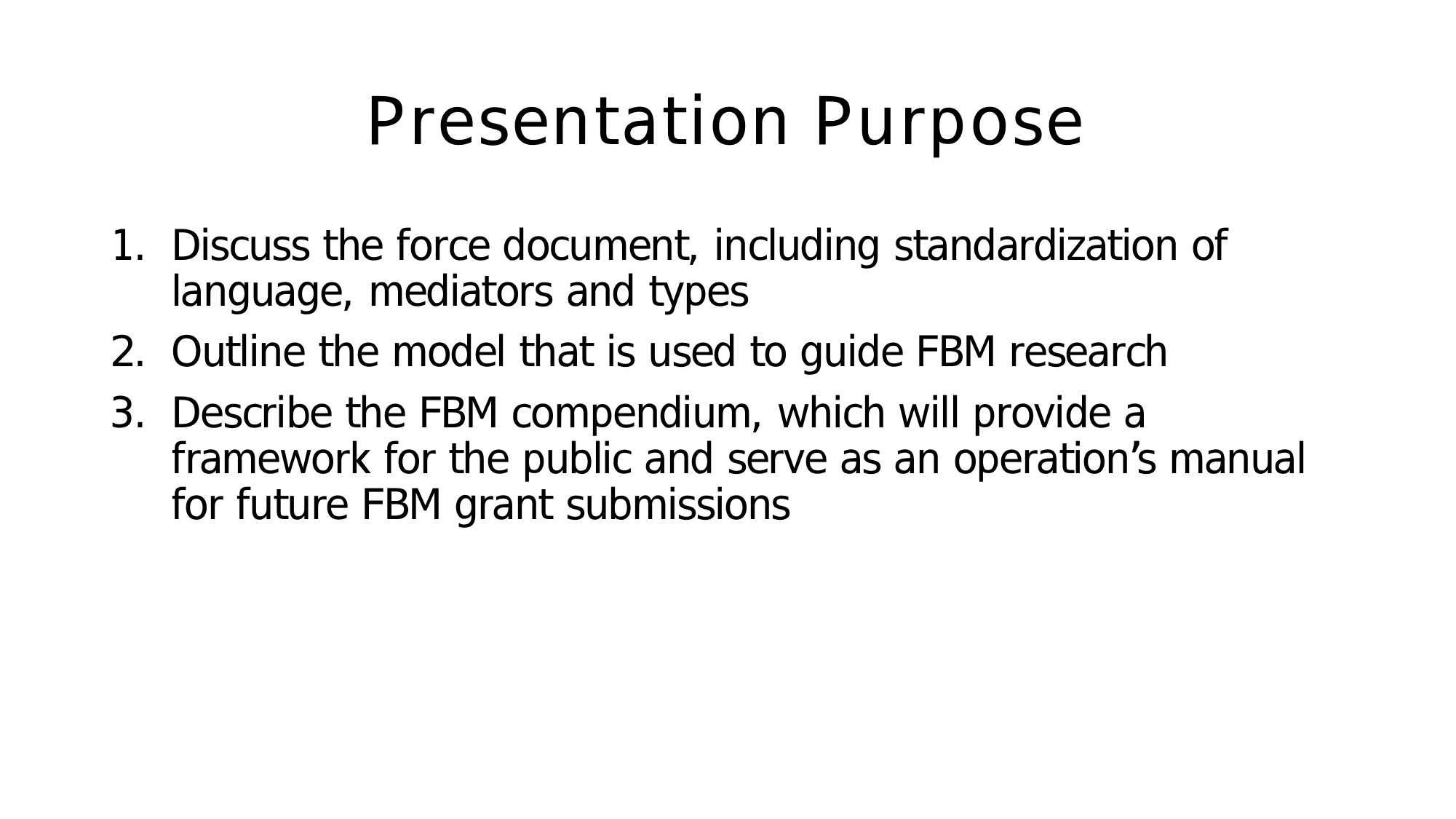

# Presentation Purpose
Discuss the force document, including standardization of language, mediators and types
Outline the model that is used to guide FBM research
Describe the FBM compendium, which will provide a framework for the public and serve as an operation’s manual for future FBM grant submissions